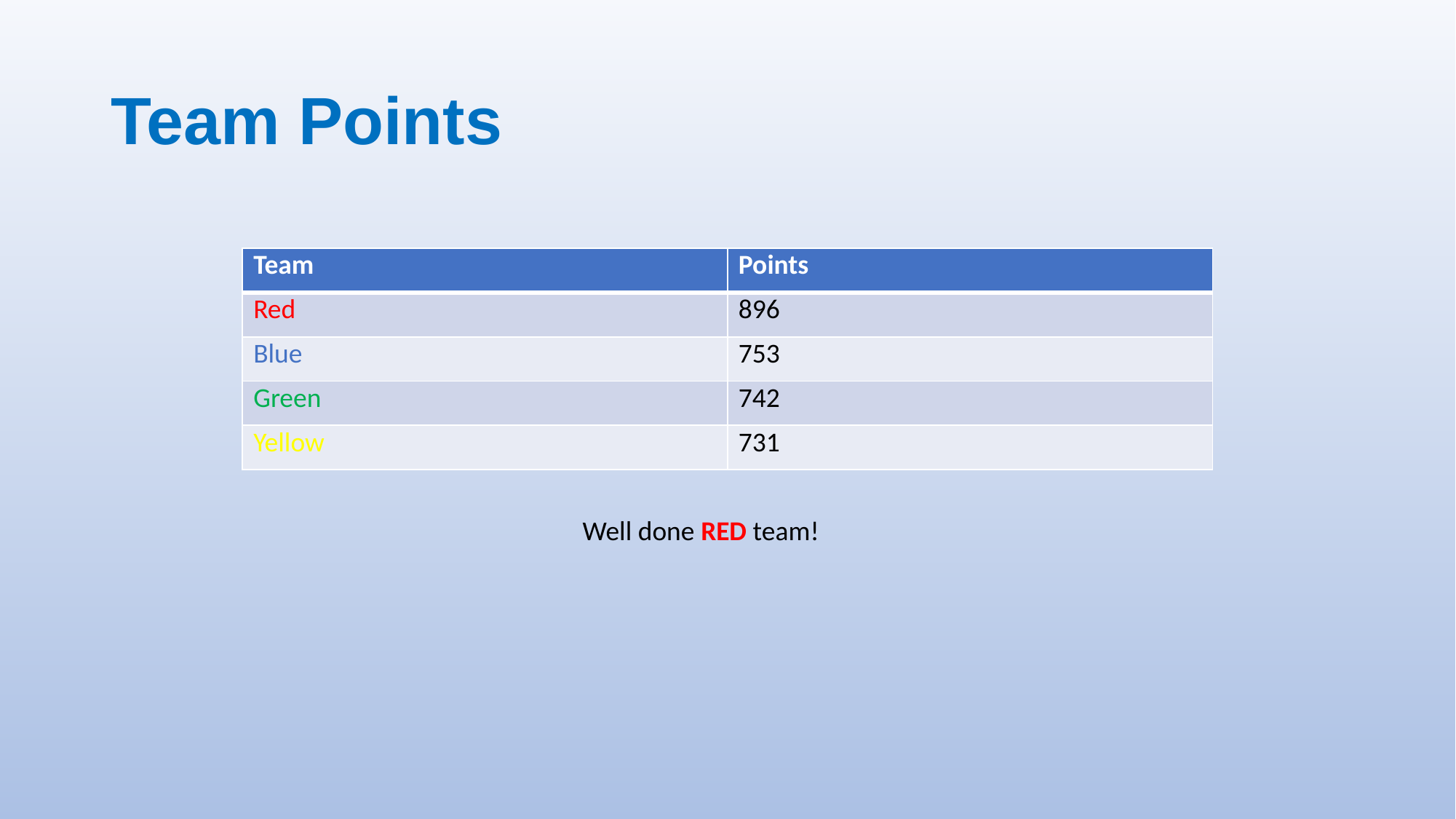

# Team Points
| Team | Points |
| --- | --- |
| Red | 896 |
| Blue | 753 |
| Green | 742 |
| Yellow | 731 |
Well done RED team!